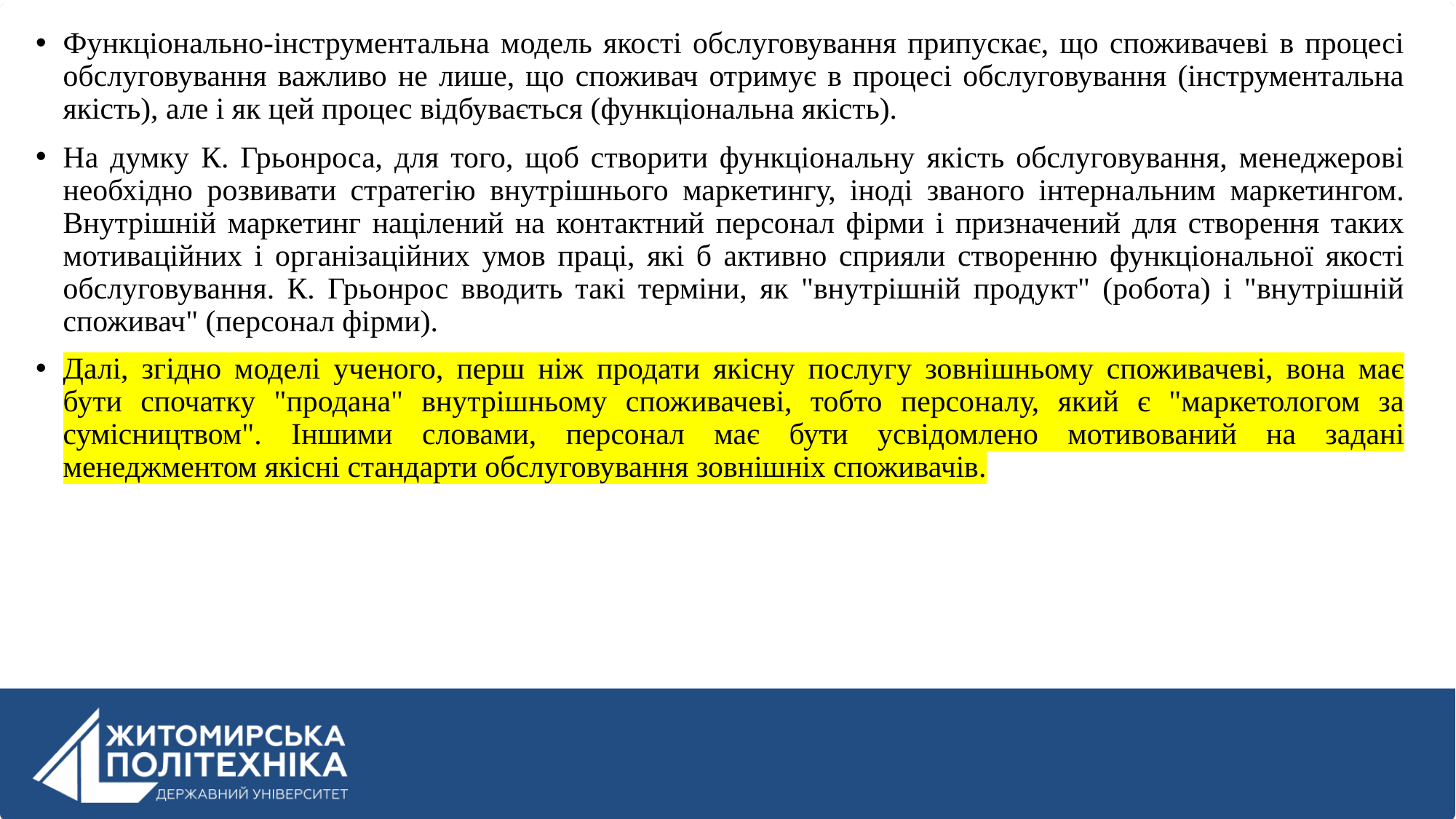

Функціонально-інструментальна модель якості обслуговування припускає, що споживачеві в процесі обслуговування важливо не лише, що споживач отримує в процесі обслуговування (інструментальна якість), але і як цей процес відбувається (функціональна якість).
На думку К. Грьонроса, для того, щоб створити функціональну якість обслуговування, менеджерові необхідно розвивати стратегію внутрішнього маркетингу, іноді званого інтернальним маркетингом. Внутрішній маркетинг націлений на контактний персонал фірми і призначений для створення таких мотиваційних і організаційних умов праці, які б активно сприяли створенню функціональної якості обслуговування. К. Грьонрос вводить такі терміни, як "внутрішній продукт" (робота) і "внутрішній споживач" (персонал фірми).
Далі, згідно моделі ученого, перш ніж продати якісну послугу зовнішньому споживачеві, вона має бути спочатку "продана" внутрішньому споживачеві, тобто персоналу, який є "маркетологом за сумісництвом". Іншими словами, персонал має бути усвідомлено мотивований на задані менеджментом якісні стандарти обслуговування зовнішніх споживачів.